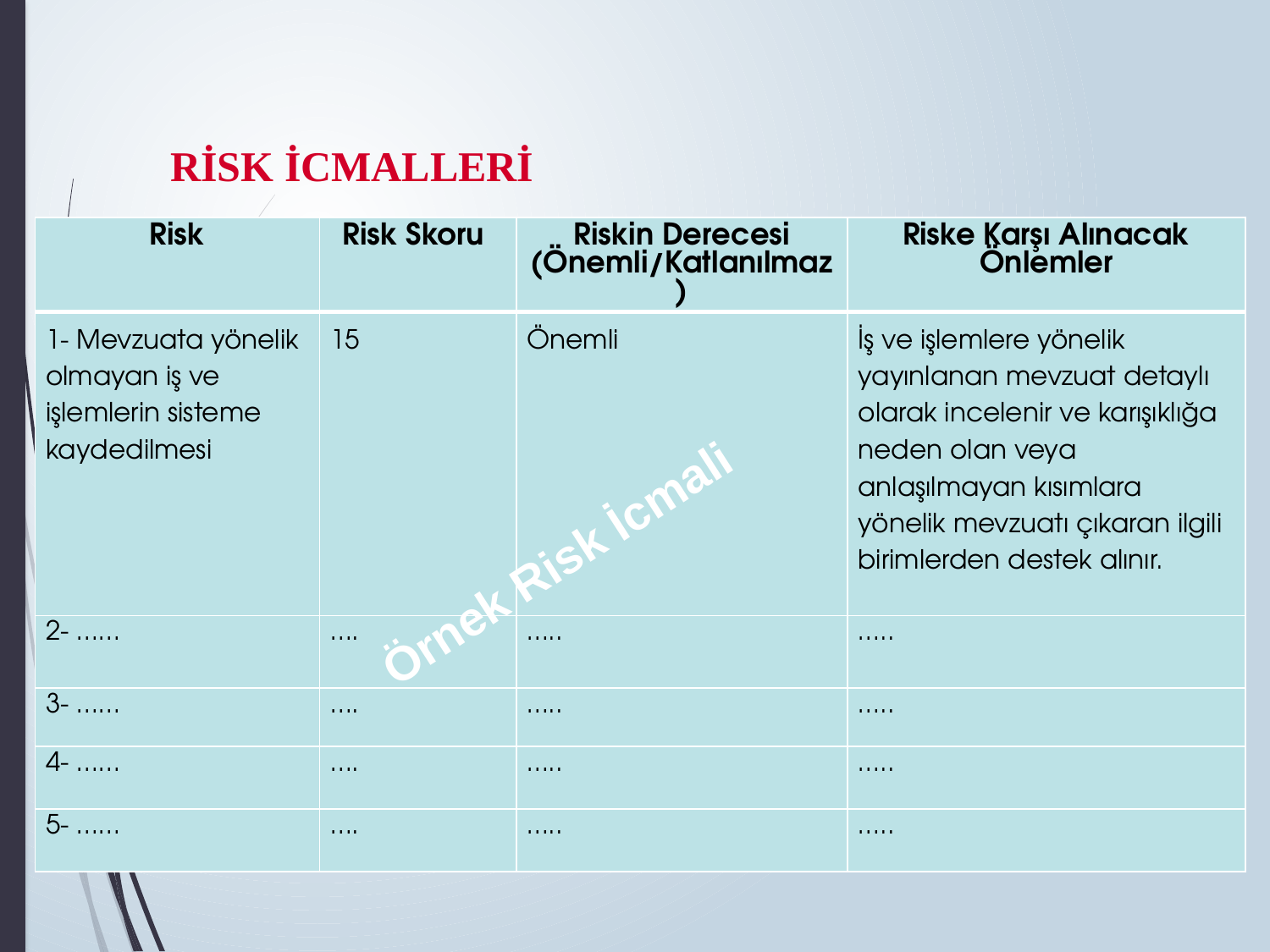

RİSK İCMALLERİ
| Risk | Risk Skoru | Riskin Derecesi (Önemli/Katlanılmaz) | Riske Karşı Alınacak Önlemler |
| --- | --- | --- | --- |
| 1- Mevzuata yönelik olmayan iş ve işlemlerin sisteme kaydedilmesi | 15 | Önemli | İş ve işlemlere yönelik yayınlanan mevzuat detaylı olarak incelenir ve karışıklığa neden olan veya anlaşılmayan kısımlara yönelik mevzuatı çıkaran ilgili birimlerden destek alınır. |
| 2- …… | …. | ….. | ….. |
| 3- …… | …. | ….. | ….. |
| 4- …… | …. | ….. | ….. |
| 5- …… | …. | ….. | ….. |
Örnek Risk İcmali